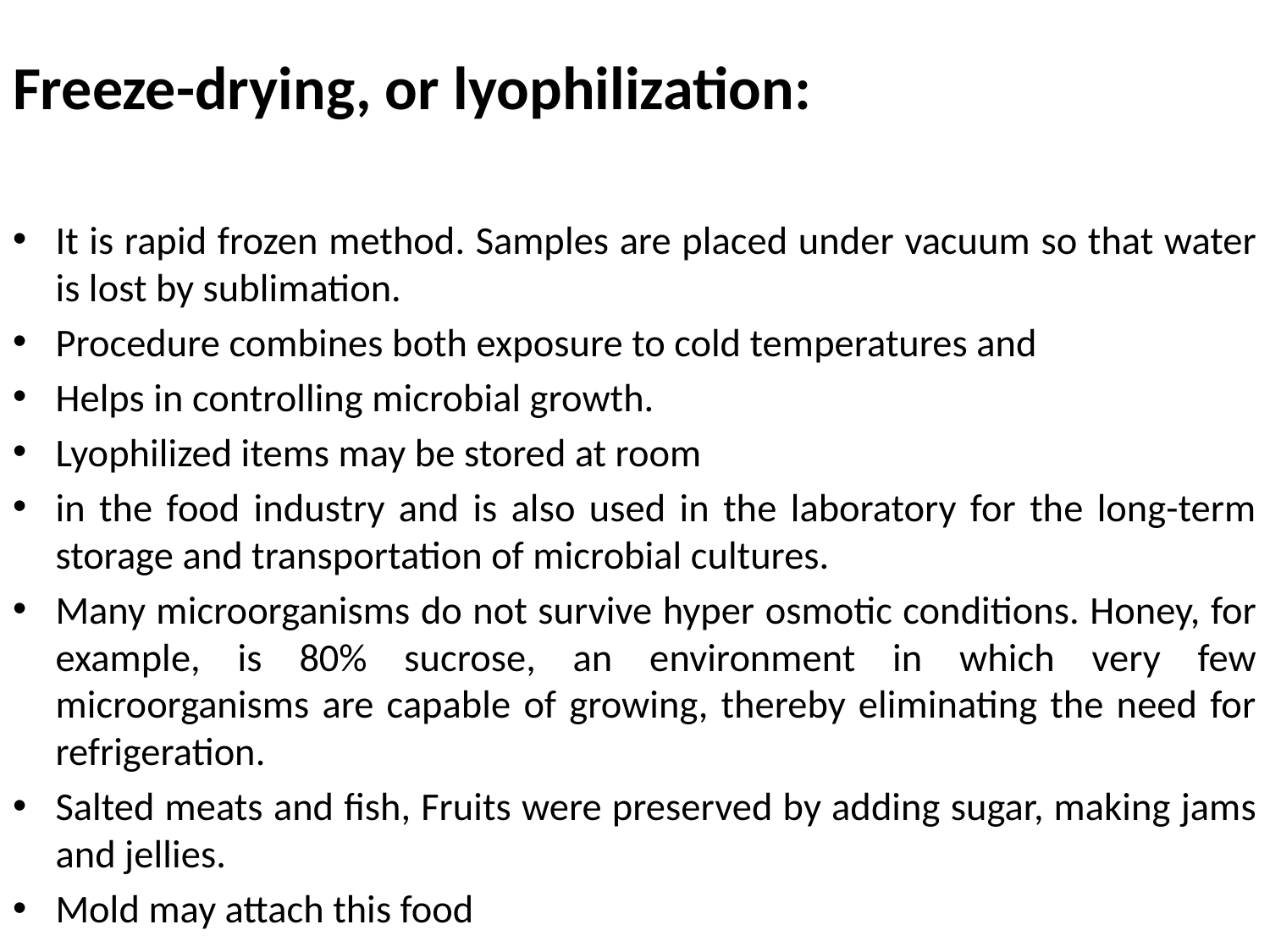

Freeze-drying, or lyophilization:

It is rapid frozen method. Samples are placed under vacuum so that water is lost by sublimation.
Procedure combines both exposure to cold temperatures and
Helps in controlling microbial growth.
Lyophilized items may be stored at room
in the food industry and is also used in the laboratory for the long-term storage and transportation of microbial cultures.
Many microorganisms do not survive hyper osmotic conditions. Honey, for example, is 80% sucrose, an environment in which very few microorganisms are capable of growing, thereby eliminating the need for refrigeration.
Salted meats and fish, Fruits were preserved by adding sugar, making jams and jellies.
Mold may attach this food